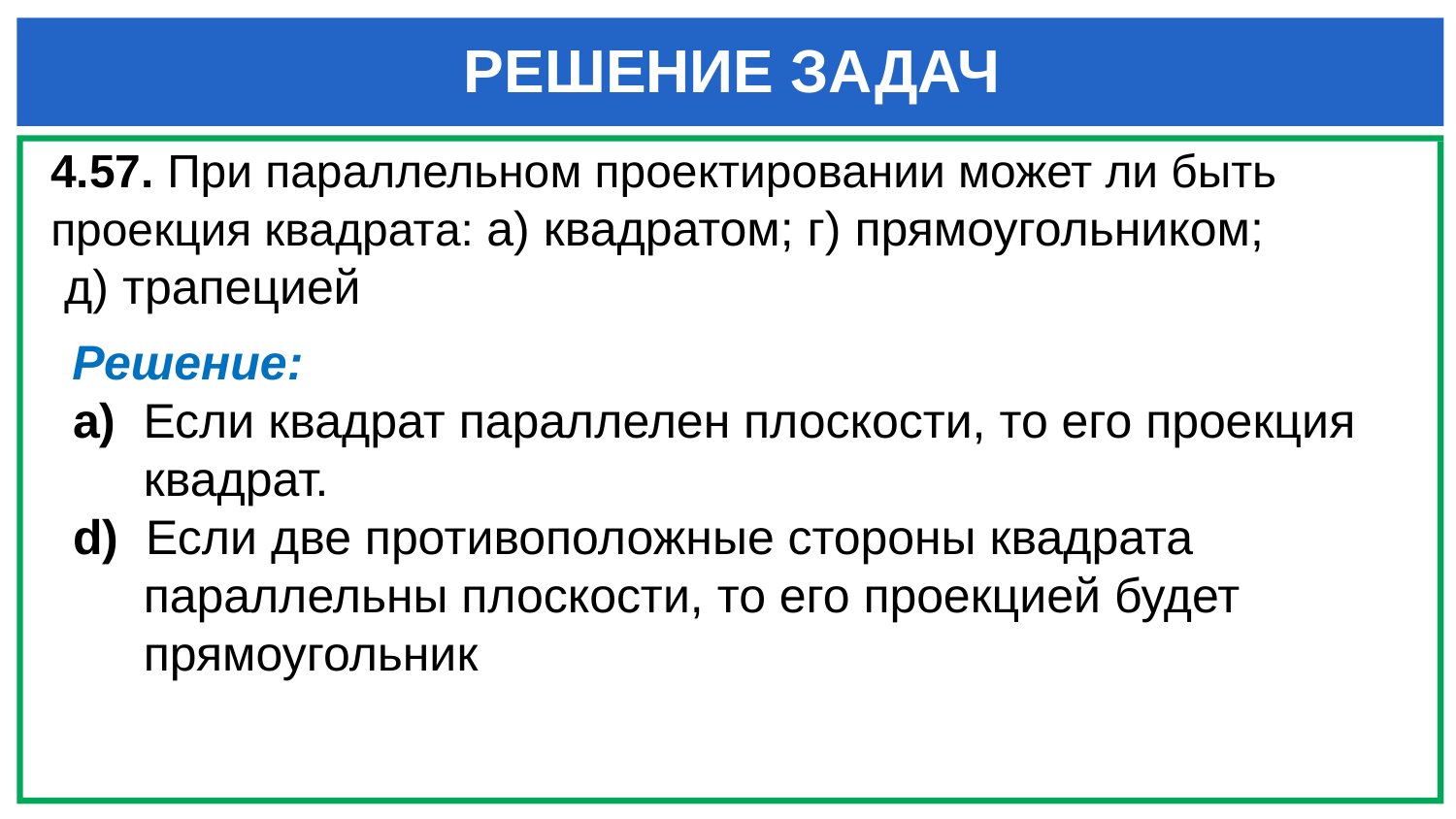

РЕШЕНИЕ ЗАДАЧ
4.57. При параллельном проектировании может ли быть проекция квадратa: а) квадратом; г) прямоугольником;            д) трапецией
Решение:
a)  Если квадрат параллелен плоскости, то его проекция квадрат.
d)  Если две противоположные стороны квадрата параллельны плоскости, то его проекцией будет прямоугольник